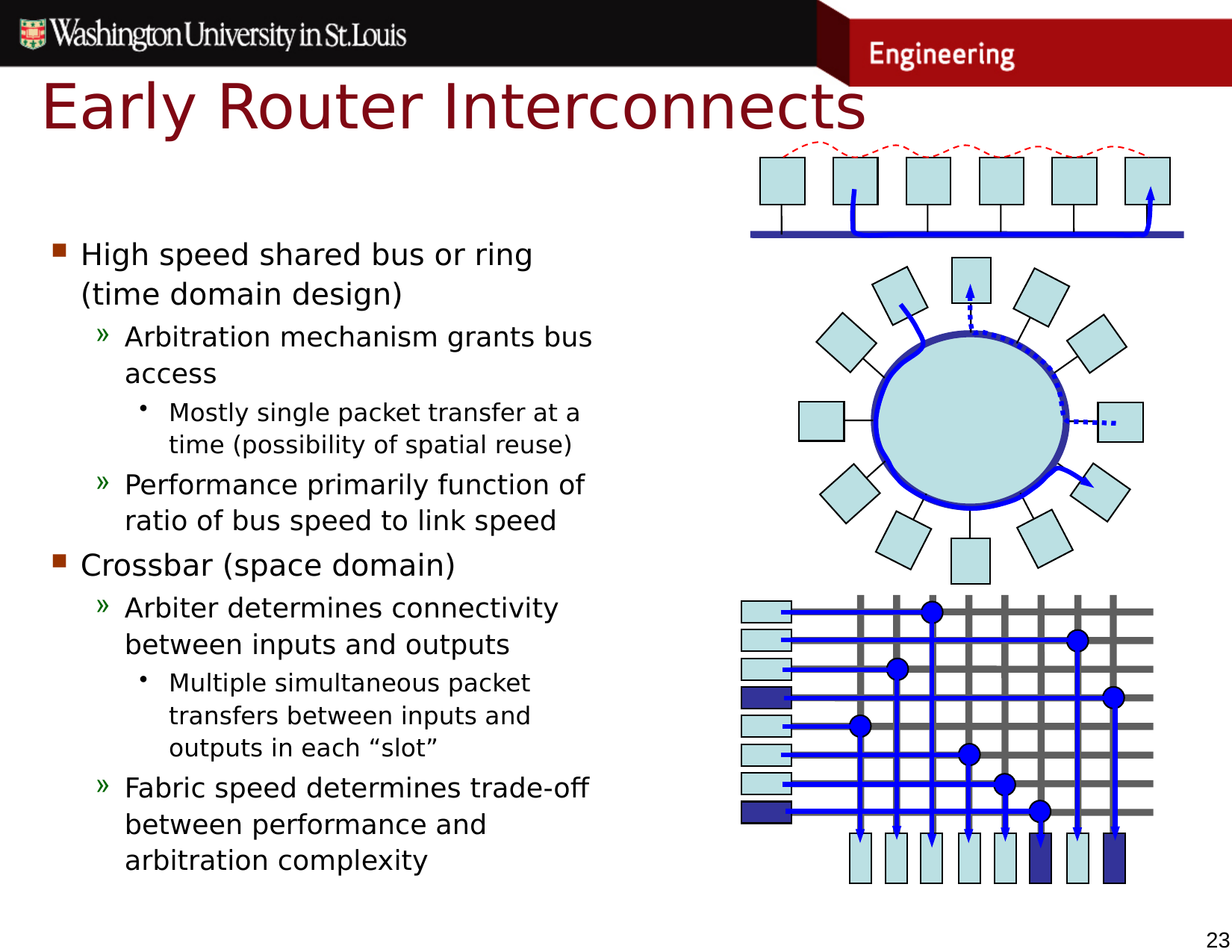

# Early Router Interconnects

High speed shared bus or ring (time domain design)
Arbitration mechanism grants bus access
Mostly single packet transfer at a time (possibility of spatial reuse)
Performance primarily function of ratio of bus speed to link speed
Crossbar (space domain)
Arbiter determines connectivity between inputs and outputs
Multiple simultaneous packet transfers between inputs and outputs in each “slot”
Fabric speed determines trade-off between performance and arbitration complexity

23